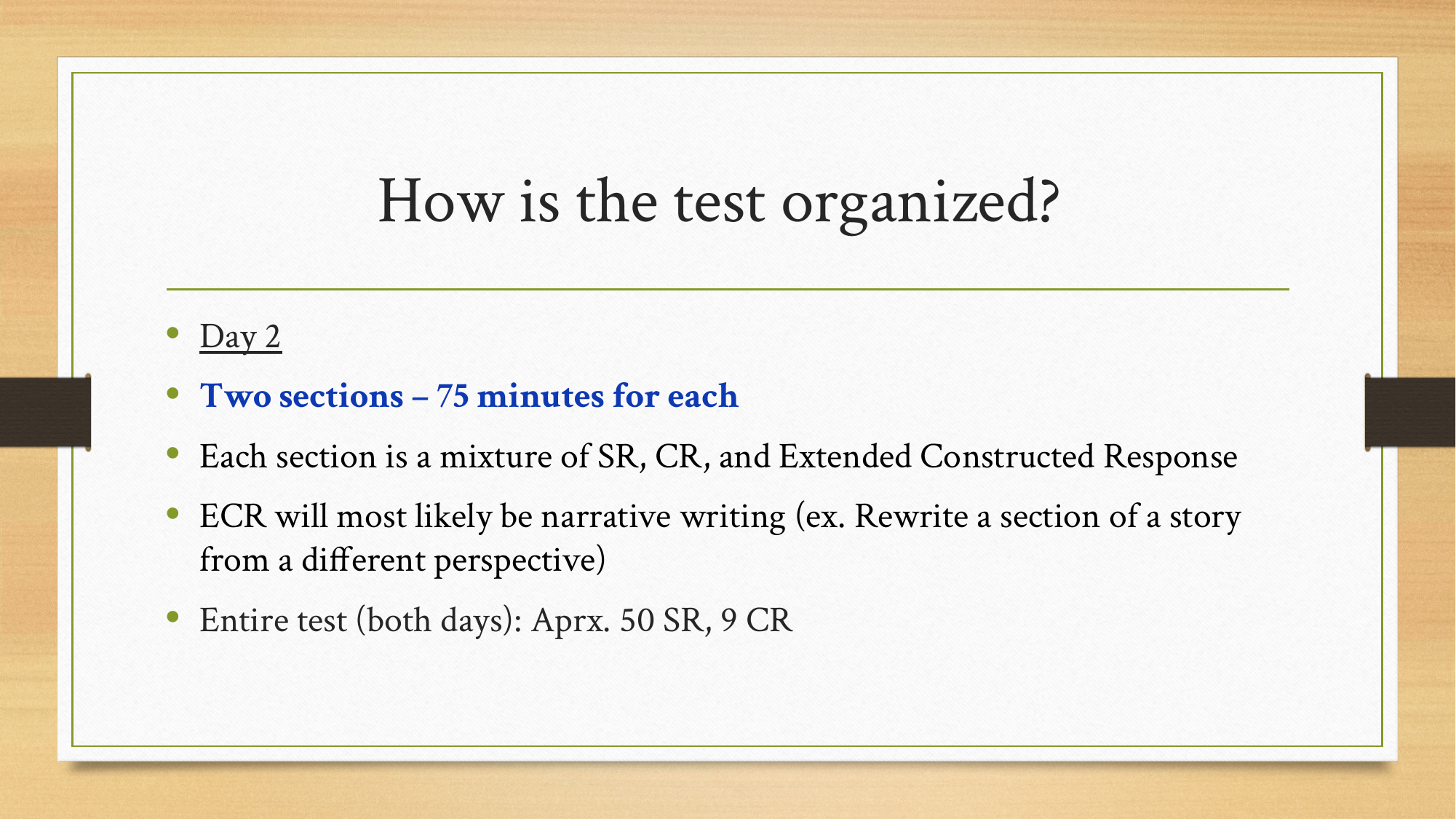

# How is the test organized?
Day 2
Two sections – 75 minutes for each
Each section is a mixture of SR, CR, and Extended Constructed Response
ECR will most likely be narrative writing (ex. Rewrite a section of a story from a different perspective)
Entire test (both days): Aprx. 50 SR, 9 CR